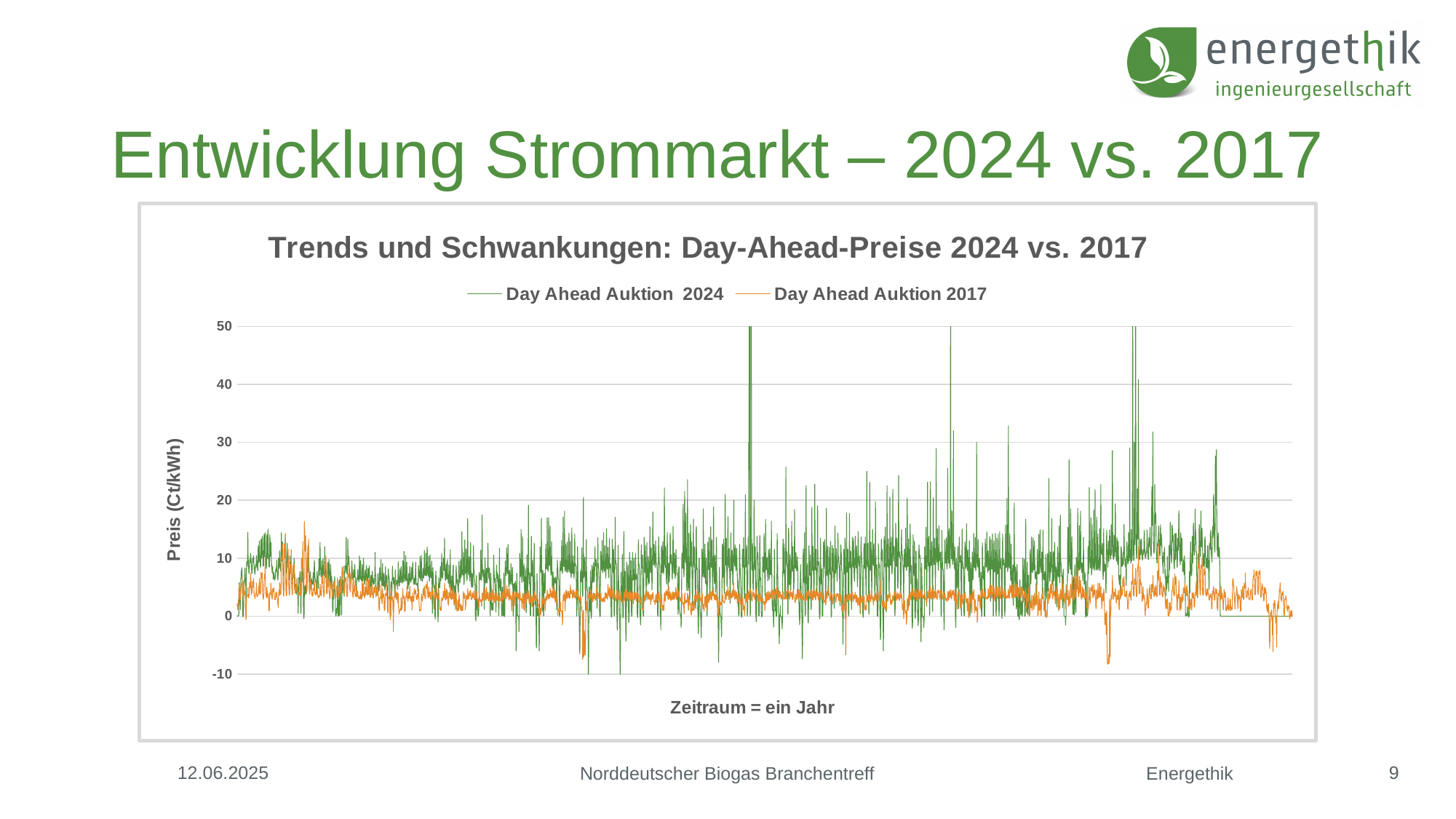

# Entwicklung Strommarkt – 2024 vs. 2017

### Chart: Trends und Schwankungen: Day-Ahead-Preise 2024 vs. 2017

| Category | Day Ahead Auktion  2024 | Day Ahead Auktion 2017 |
|---|---|---|